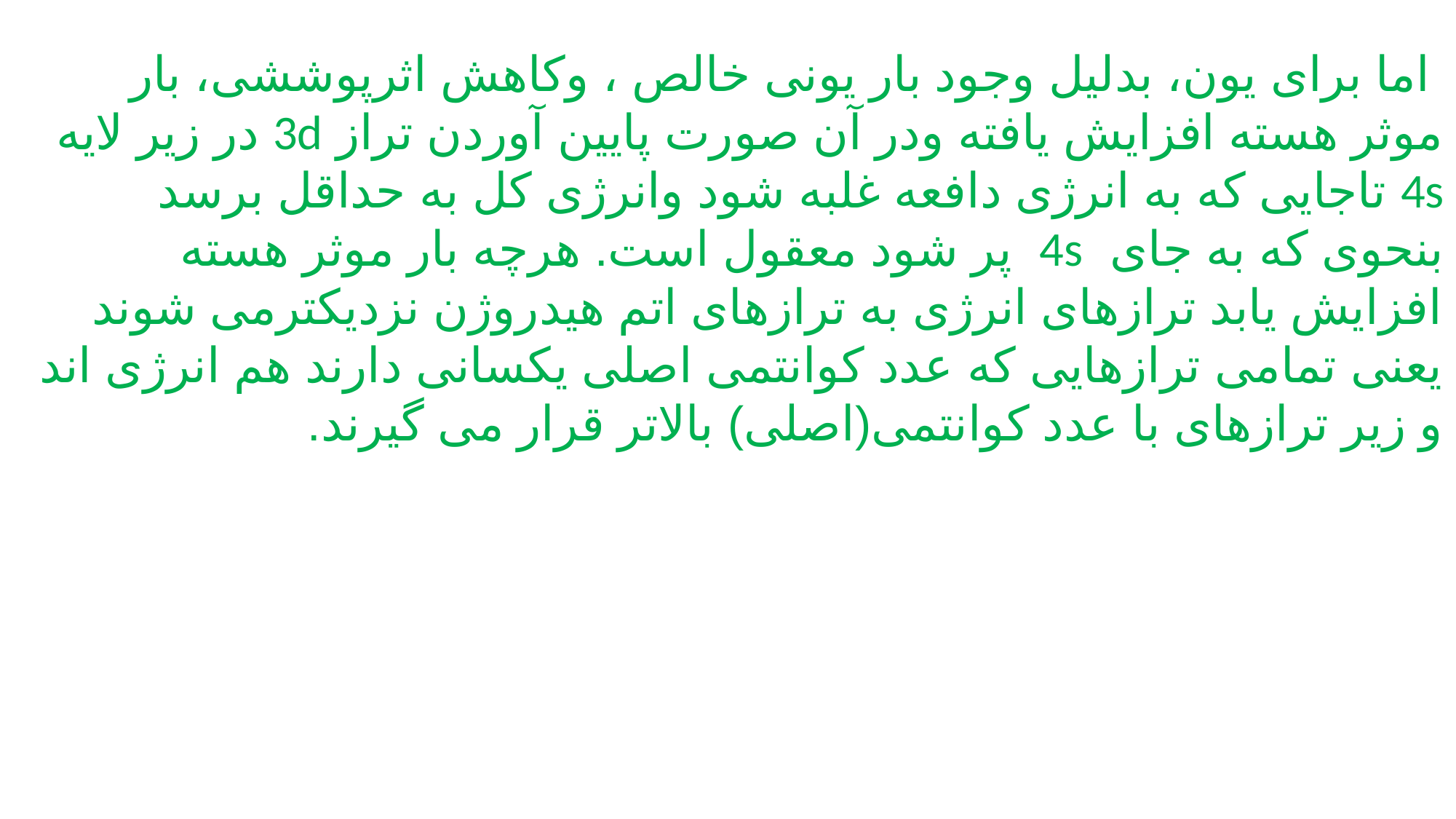

اما برای یون، بدلیل وجود بار یونی خالص ، وکاهش اثرپوششی، بار موثر هسته افزایش یافته ودر آن صورت پایین آوردن تراز 3d در زیر لایه 4s تاجایی که به انرژی دافعه غلبه شود وانرژی کل به حداقل برسد بنحوی که به جای  4s  پر شود معقول است. هرچه بار موثر هسته افزایش یابد ترازهای انرژی به ترازهای اتم هیدروژن نزدیکترمی شوند یعنی تمامی ترازهایی که عدد کوانتمی اصلی یکسانی دارند هم انرژی اند و زیر ترازهای با عدد کوانتمی(اصلی) بالاتر قرار می گیرند.